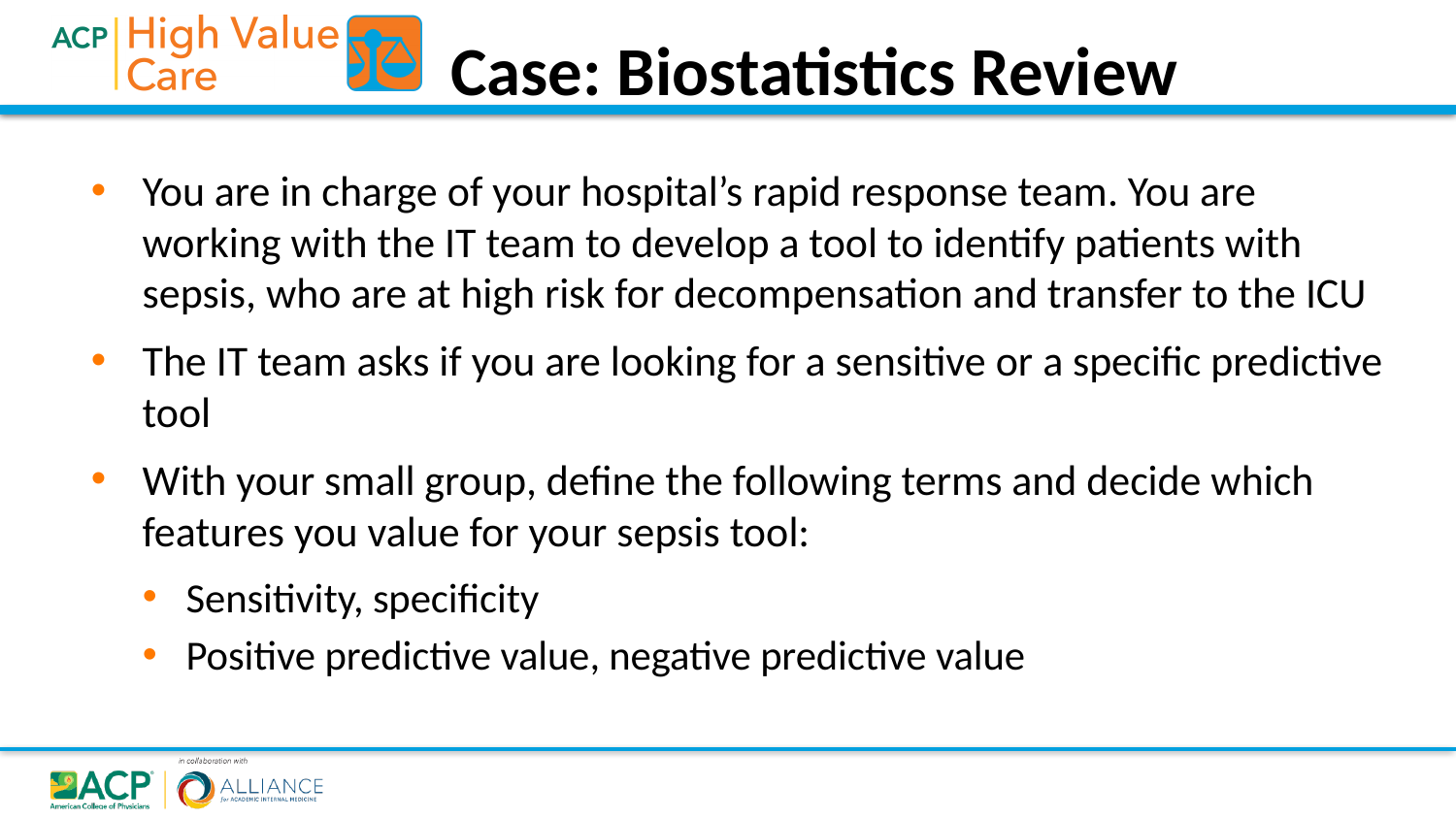

Case: Biostatistics Review
You are in charge of your hospital’s rapid response team. You are working with the IT team to develop a tool to identify patients with sepsis, who are at high risk for decompensation and transfer to the ICU
The IT team asks if you are looking for a sensitive or a specific predictive tool
With your small group, define the following terms and decide which features you value for your sepsis tool:
Sensitivity, specificity
Positive predictive value, negative predictive value